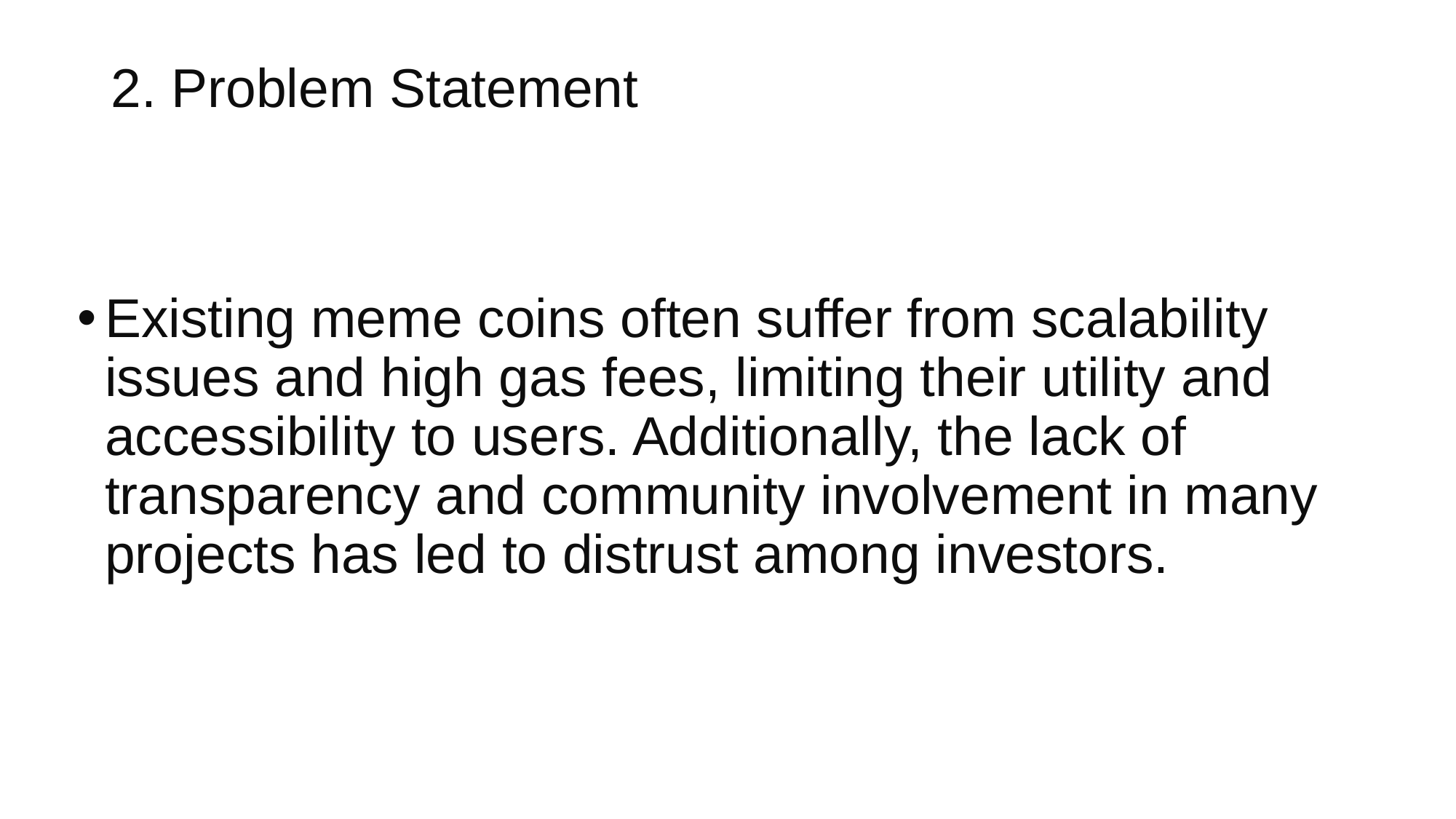

# 2. Problem Statement
Existing meme coins often suffer from scalability issues and high gas fees, limiting their utility and accessibility to users. Additionally, the lack of transparency and community involvement in many projects has led to distrust among investors.